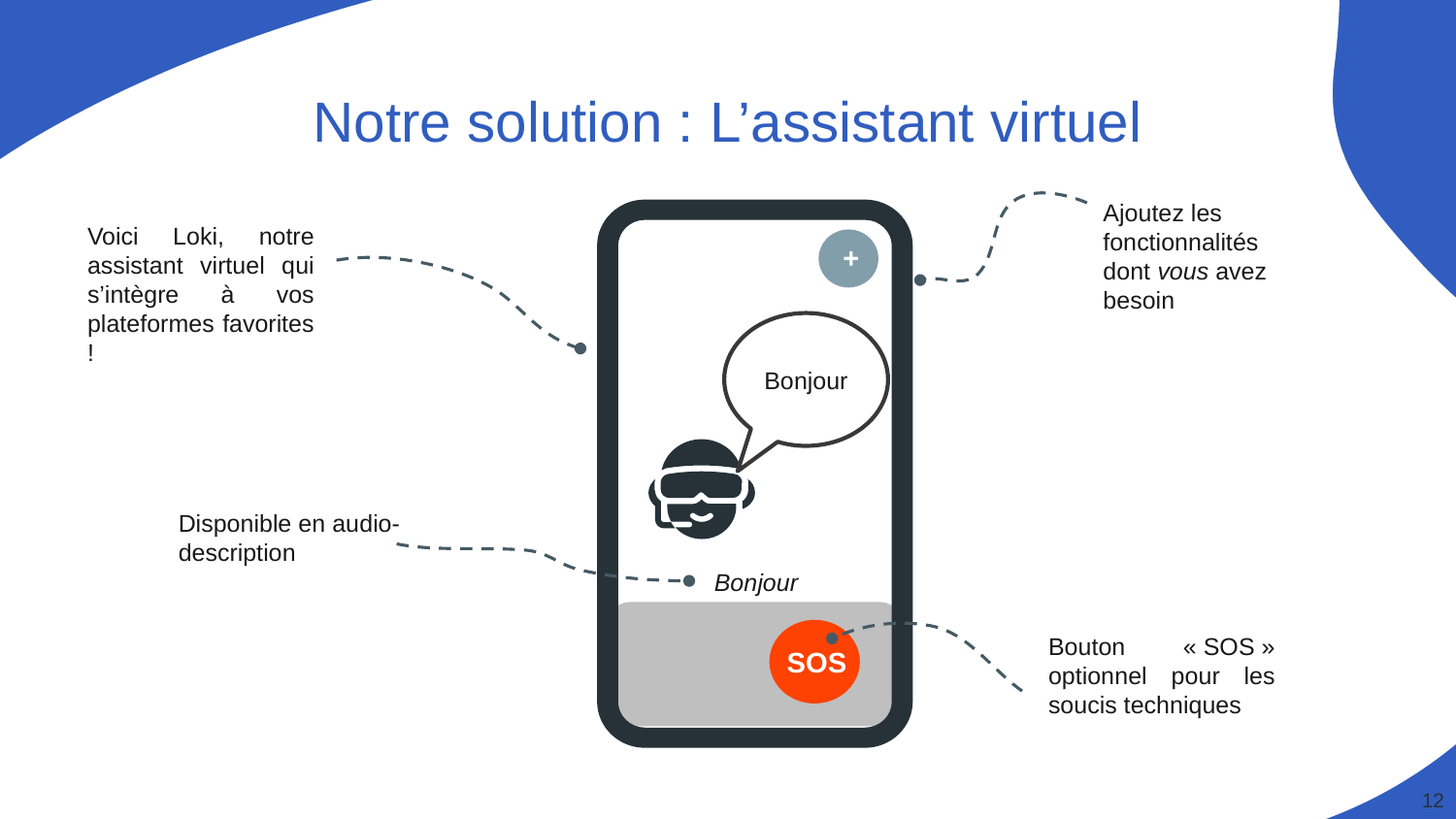

# Notre solution : L’assistant virtuel
Ajoutez les fonctionnalités dont vous avez besoin

Voici Loki, notre assistant virtuel qui s’intègre à vos plateformes favorites !
+

Bonjour

Disponible en audio-description

Bonjour

Bouton « SOS » optionnel pour les soucis techniques

SOS
12